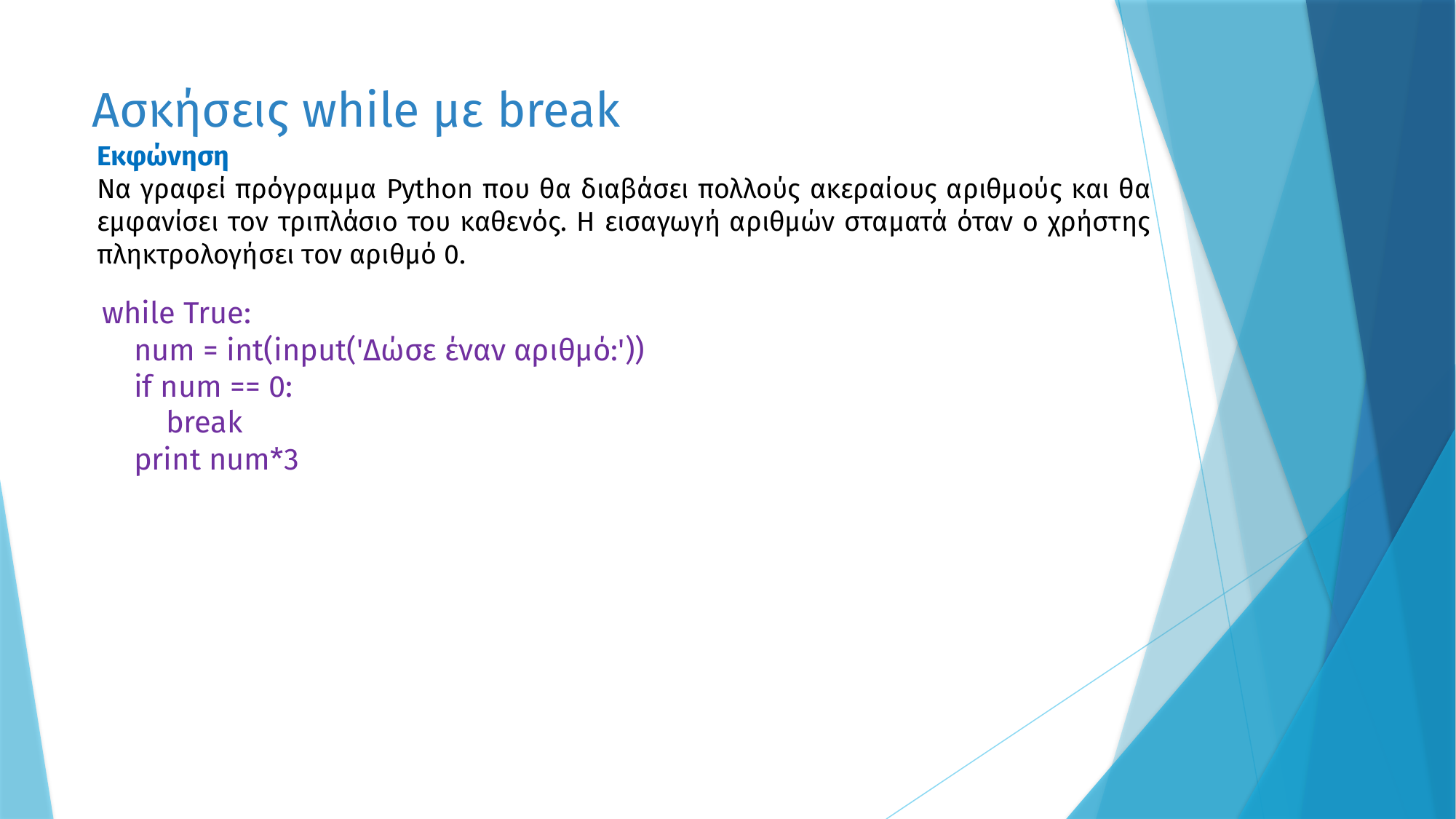

# Ασκήσεις while με break
Εκφώνηση
Να γραφεί πρόγραμμα Python που θα διαβάσει πολλούς ακεραίους αριθμούς και θα εμφανίσει τον τριπλάσιο του καθενός. Η εισαγωγή αριθμών σταματά όταν ο χρήστης πληκτρολογήσει τον αριθμό 0.
while True:
    num = int(input('Δώσε έναν αριθμό:'))
    if num == 0:
        break
    print num*3
11